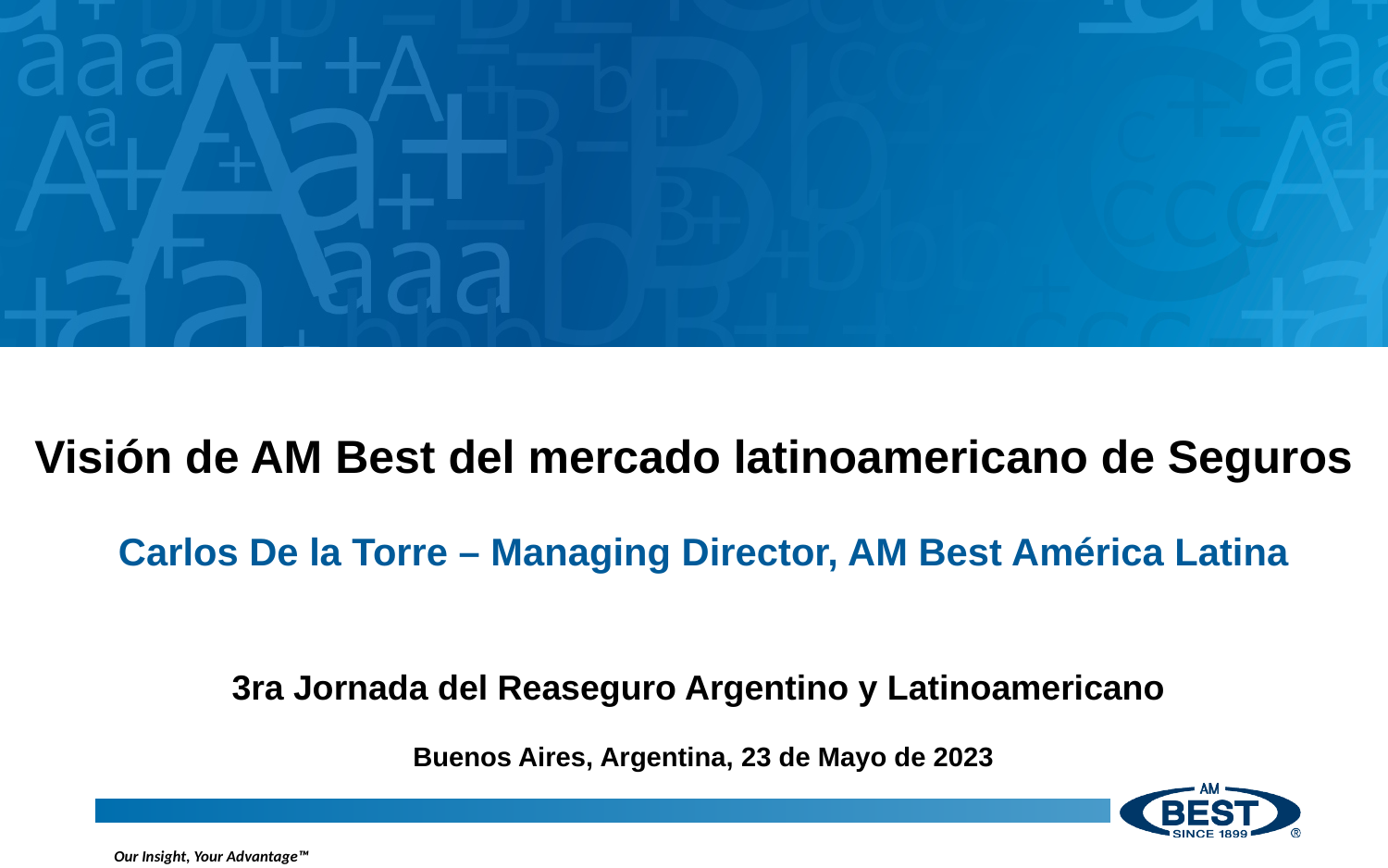

Visión de AM Best del mercado latinoamericano de Seguros
Carlos De la Torre – Managing Director, AM Best América Latina

3ra Jornada del Reaseguro Argentino y Latinoamericano

Buenos Aires, Argentina, 23 de Mayo de 2023